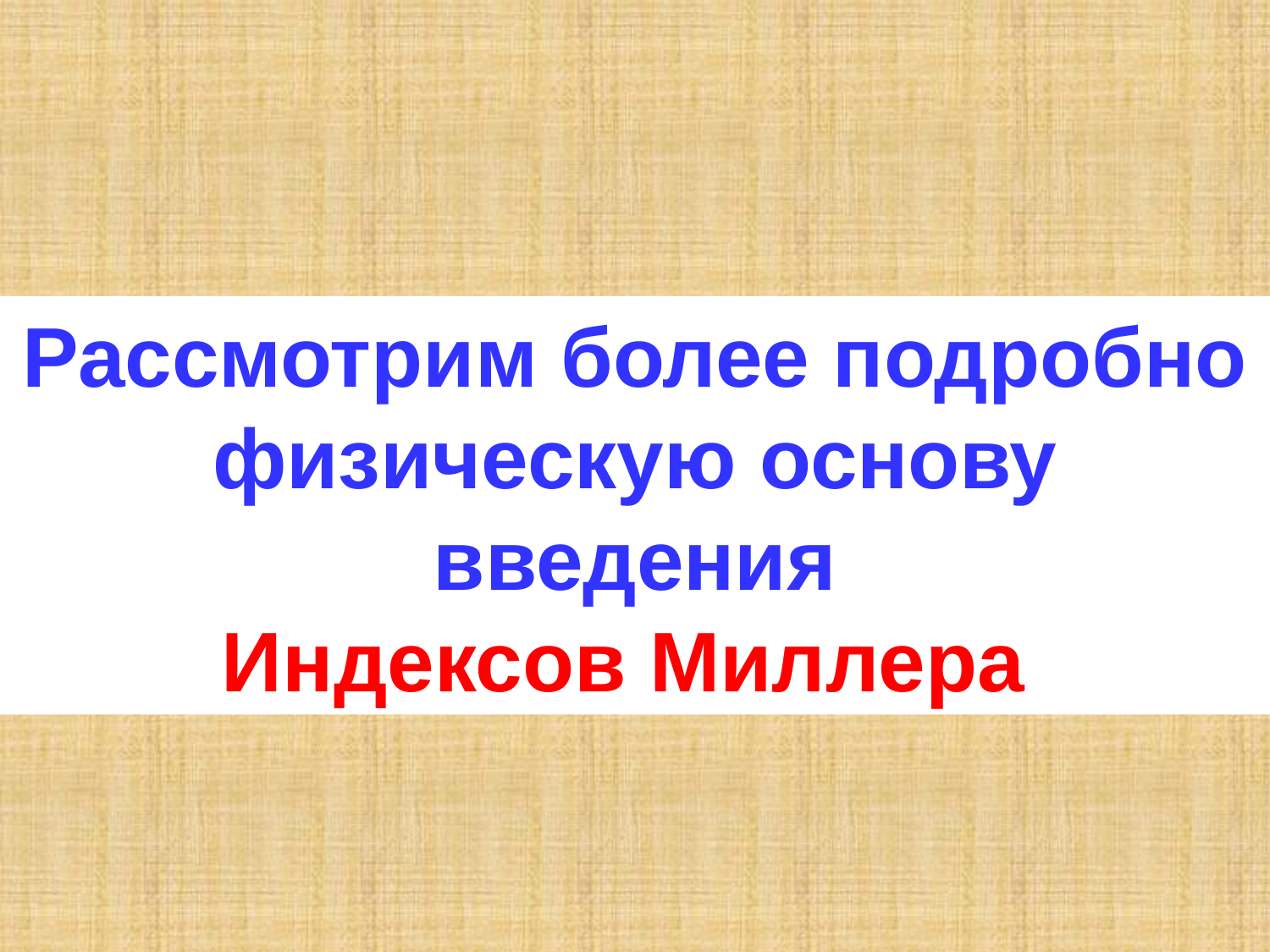

Рассмотрим более подробно
физическую основу
 введения
Индексов Миллера